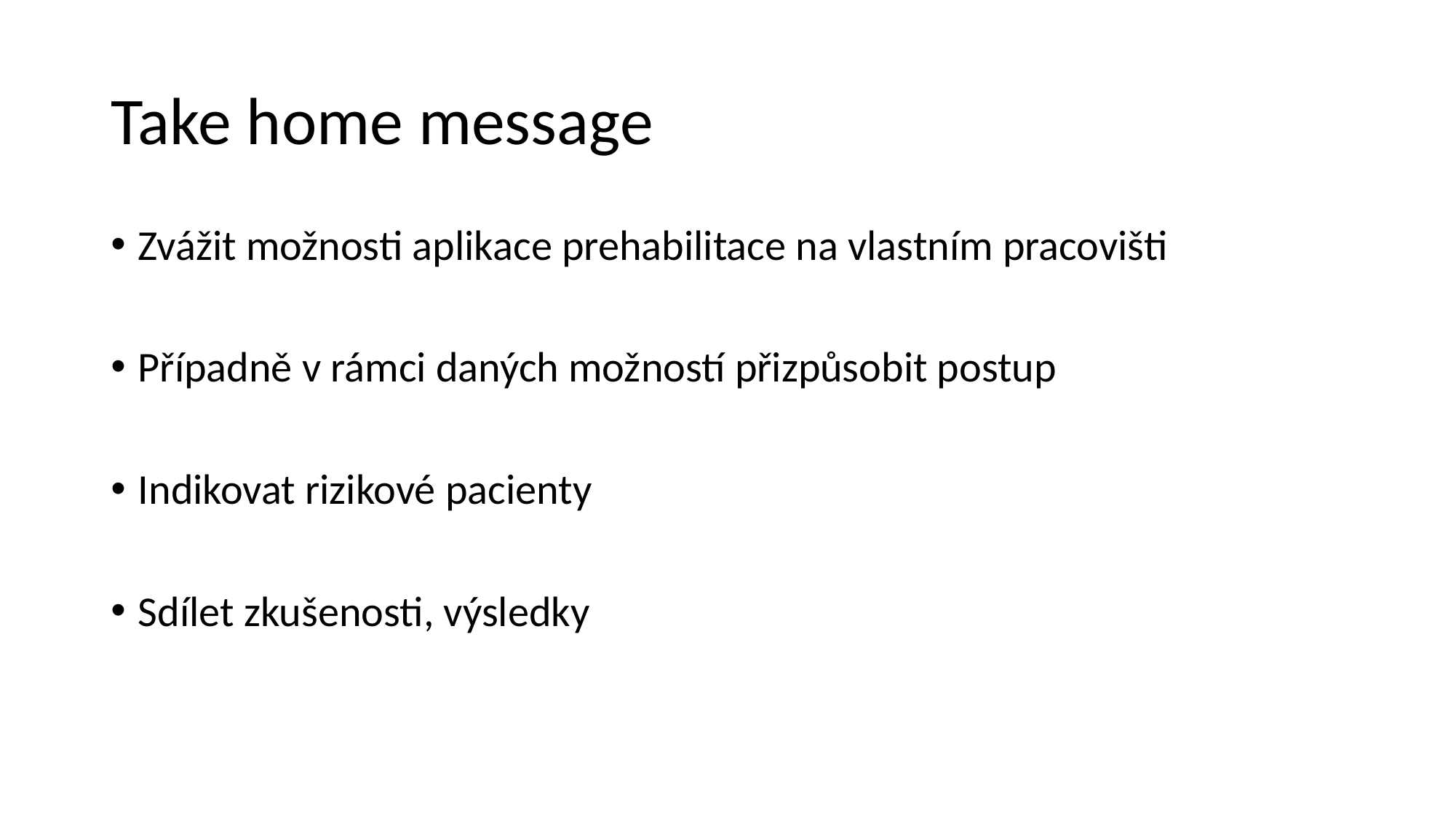

# Take home message
Zvážit možnosti aplikace prehabilitace na vlastním pracovišti

Případně v rámci daných možností přizpůsobit postup

Indikovat rizikové pacienty

Sdílet zkušenosti, výsledky